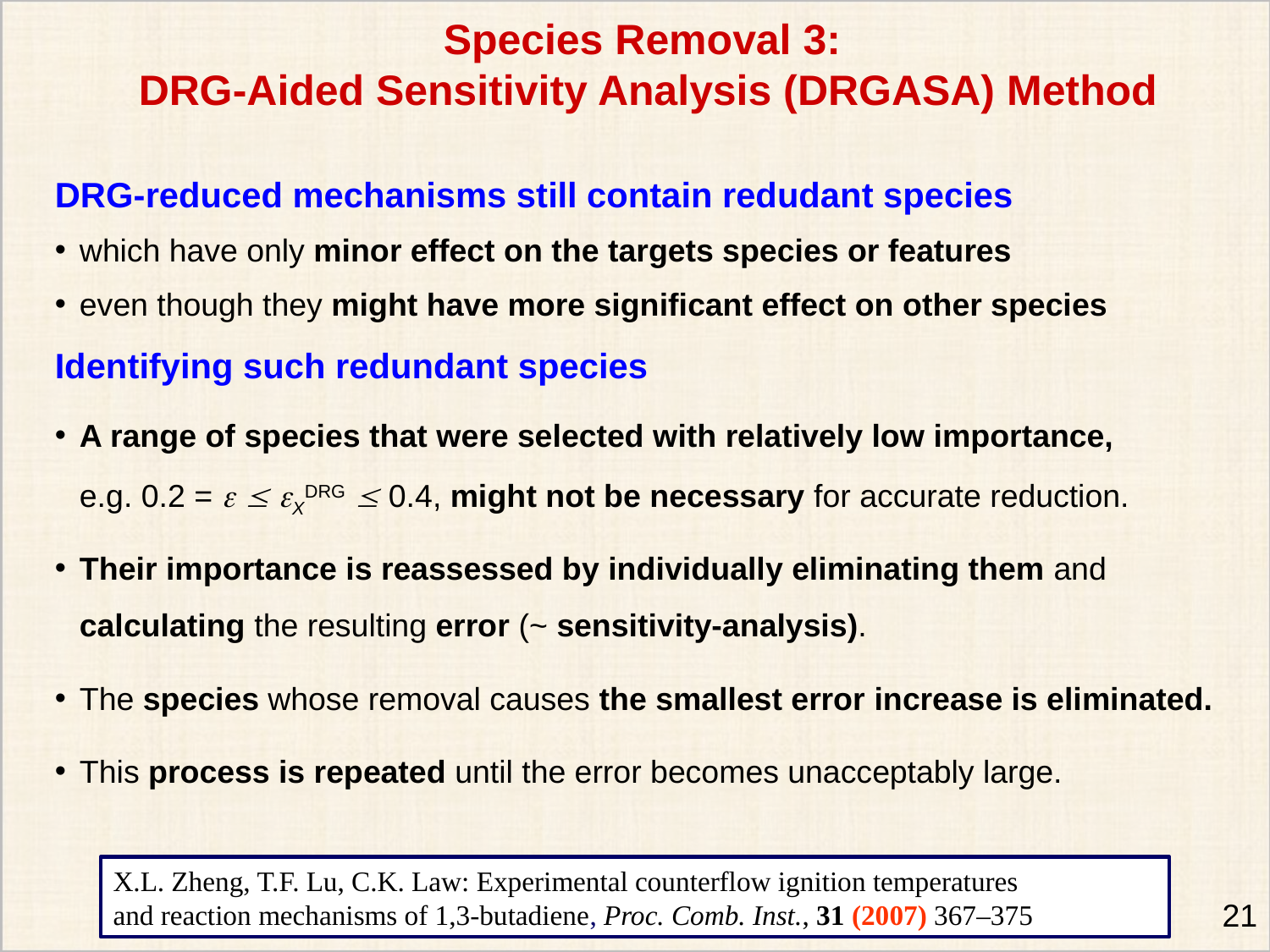

Species Removal 3:
DRG-Aided Sensitivity Analysis (DRGASA) Method
DRG-reduced mechanisms still contain redudant species
which have only minor effect on the targets species or features
even though they might have more significant effect on other species
Identifying such redundant species
A range of species that were selected with relatively low importance,
e.g. 0.2 = ε ≤ εXDRG ≤ 0.4, might not be necessary for accurate reduction.
Their importance is reassessed by individually eliminating them and calculating the resulting error (~ sensitivity-analysis).
The species whose removal causes the smallest error increase is eliminated.
This process is repeated until the error becomes unacceptably large.
X.L. Zheng, T.F. Lu, C.K. Law: Experimental counterflow ignition temperatures
and reaction mechanisms of 1,3-butadiene, Proc. Comb. Inst., 31 (2007) 367–375
21